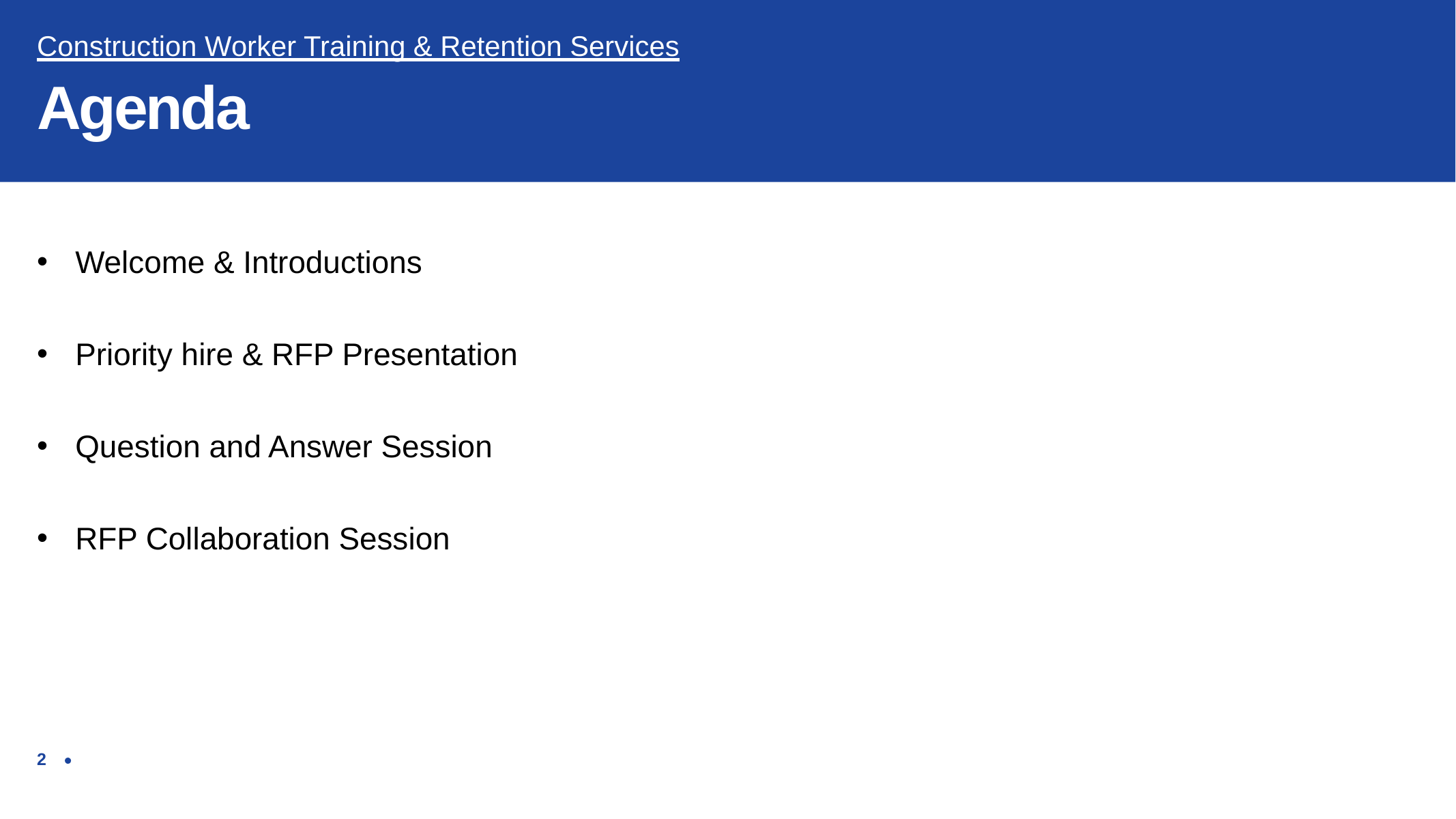

# Construction Worker Training & Retention Services
Agenda

Welcome & Introductions

Priority hire & RFP Presentation

Question and Answer Session

RFP Collaboration Session

2